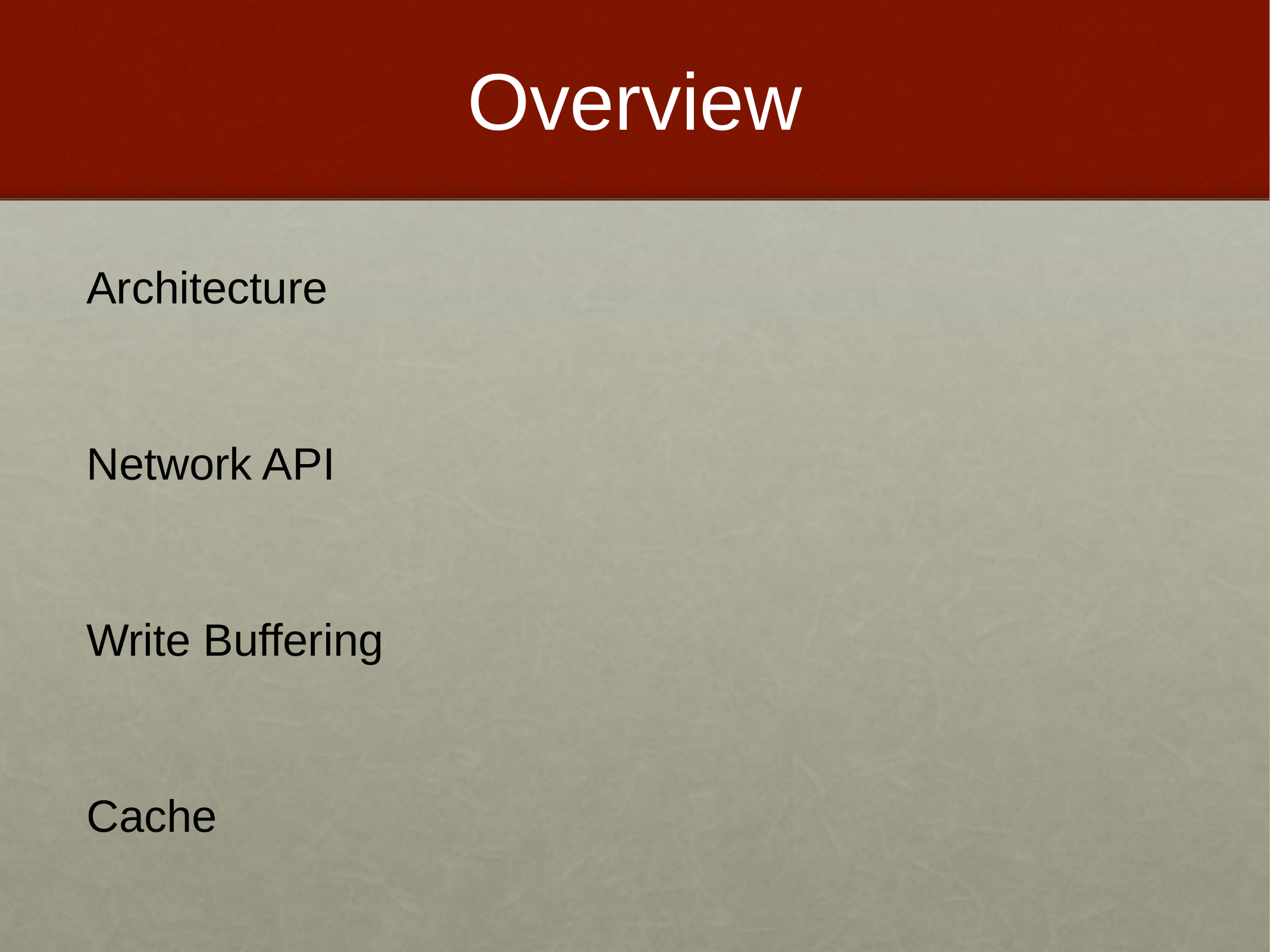

# Overview
Architecture

Network API

Write Buffering

Cache